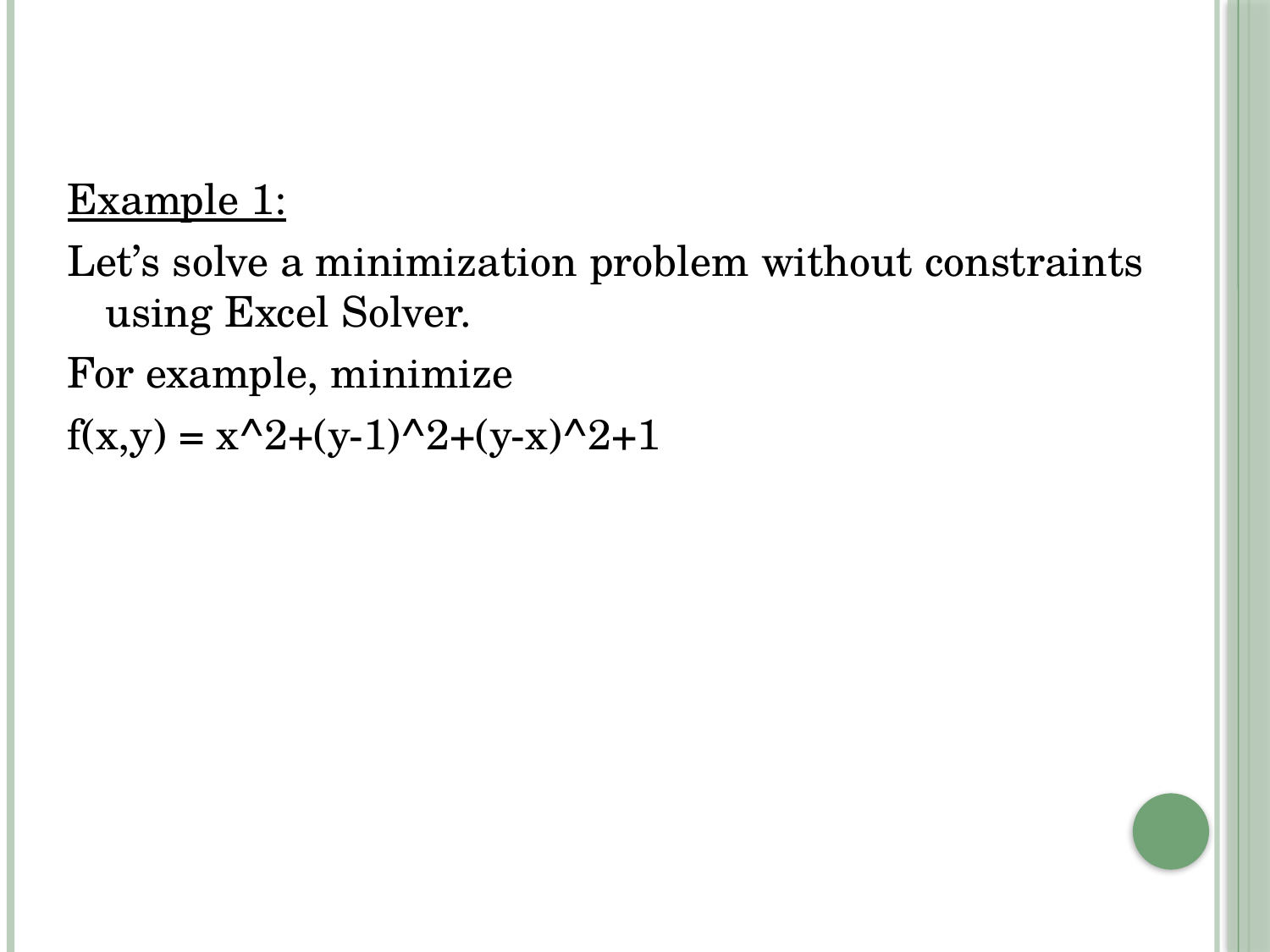

Example 1:
Let’s solve a minimization problem without constraints using Excel Solver.
For example, minimize
f(x,y) = x^2+(y-1)^2+(y-x)^2+1